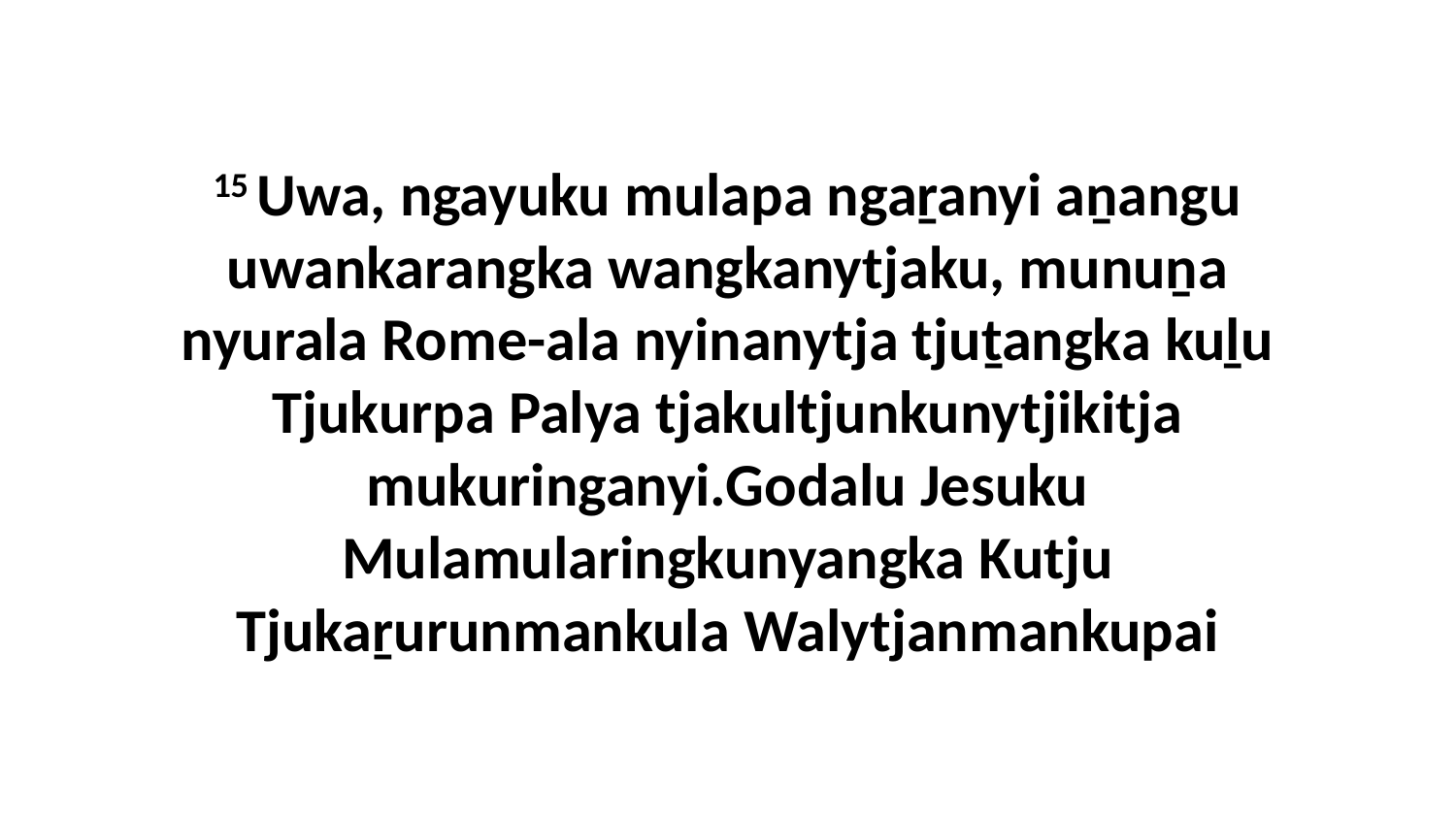

15 Uwa, ngayuku mulapa ngaṟanyi aṉangu uwankarangka wangkanytjaku, munuṉa nyurala Rome-ala nyinanytja tjuṯangka kuḻu Tjukurpa Palya tjakultjunkunytjikitja mukuringanyi.Godalu Jesuku Mulamularingkunyangka Kutju Tjukaṟurunmankula Walytjanmankupai